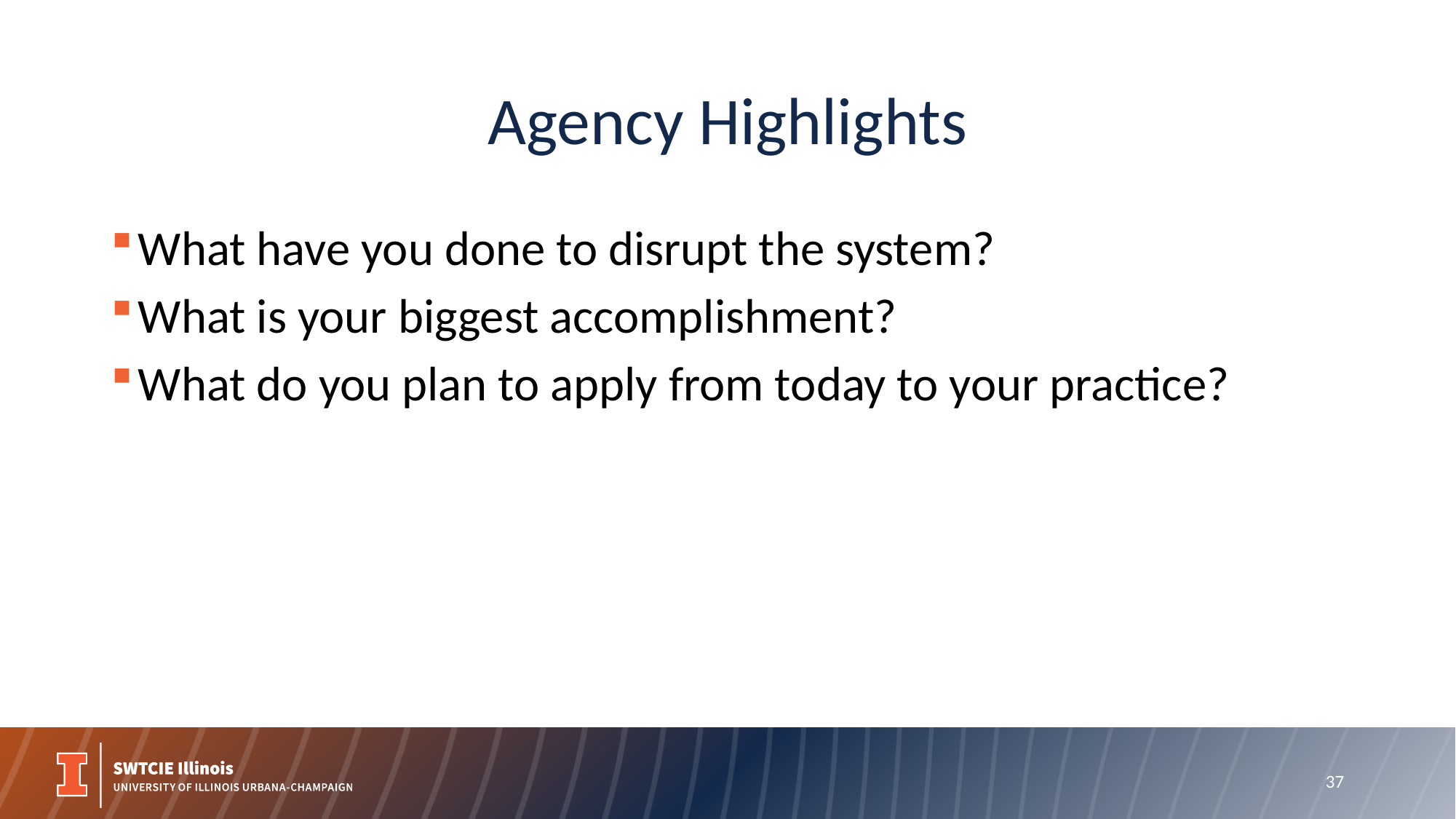

# Agency Highlights
What have you done to disrupt the system?
What is your biggest accomplishment?
What do you plan to apply from today to your practice?
37